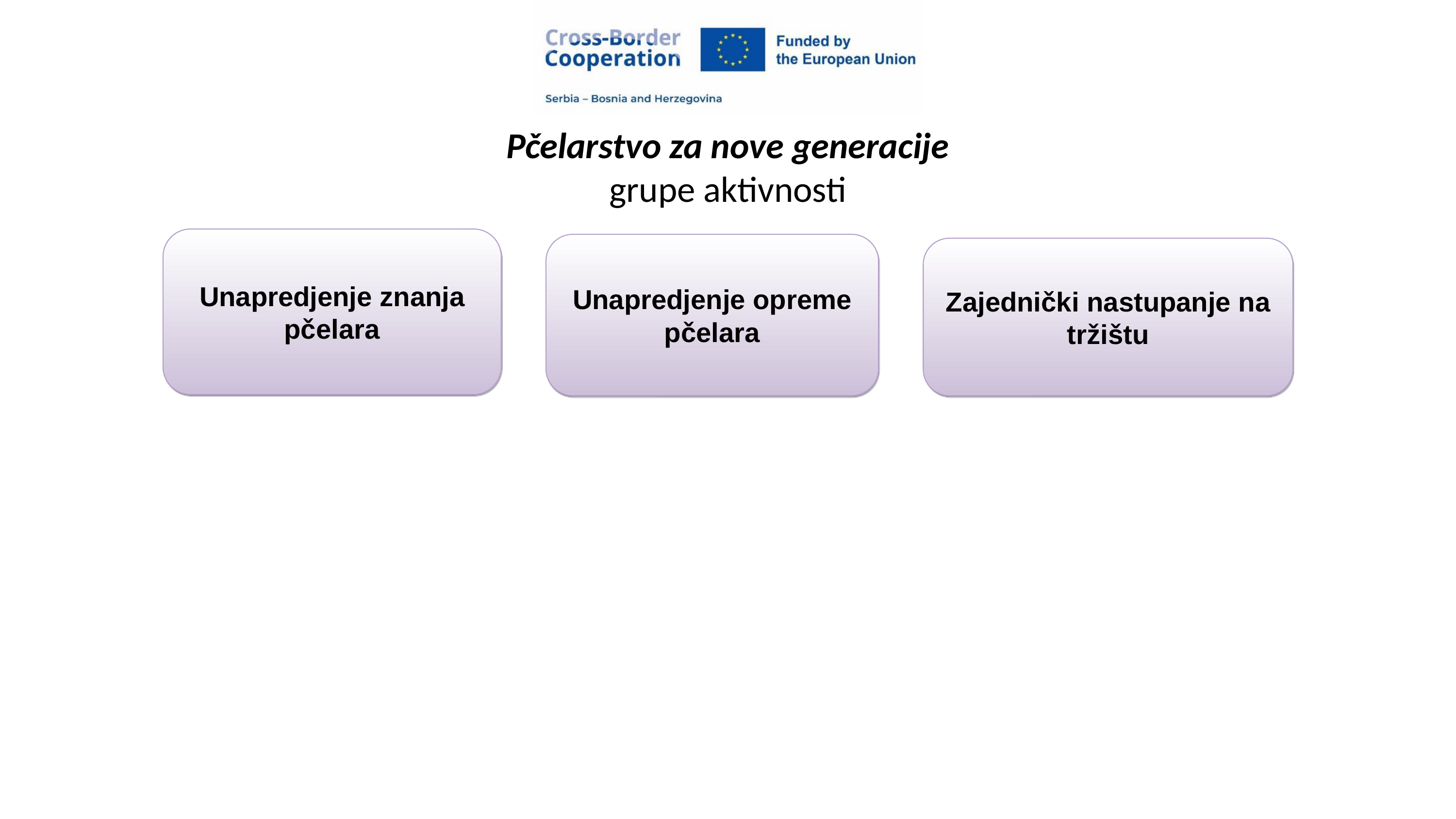

Pčelarstvo za nove generacije
grupe aktivnosti
Unapredjenje znanja pčelara
Unapredjenje opreme pčelara
Zajednički nastupanje na tržištu